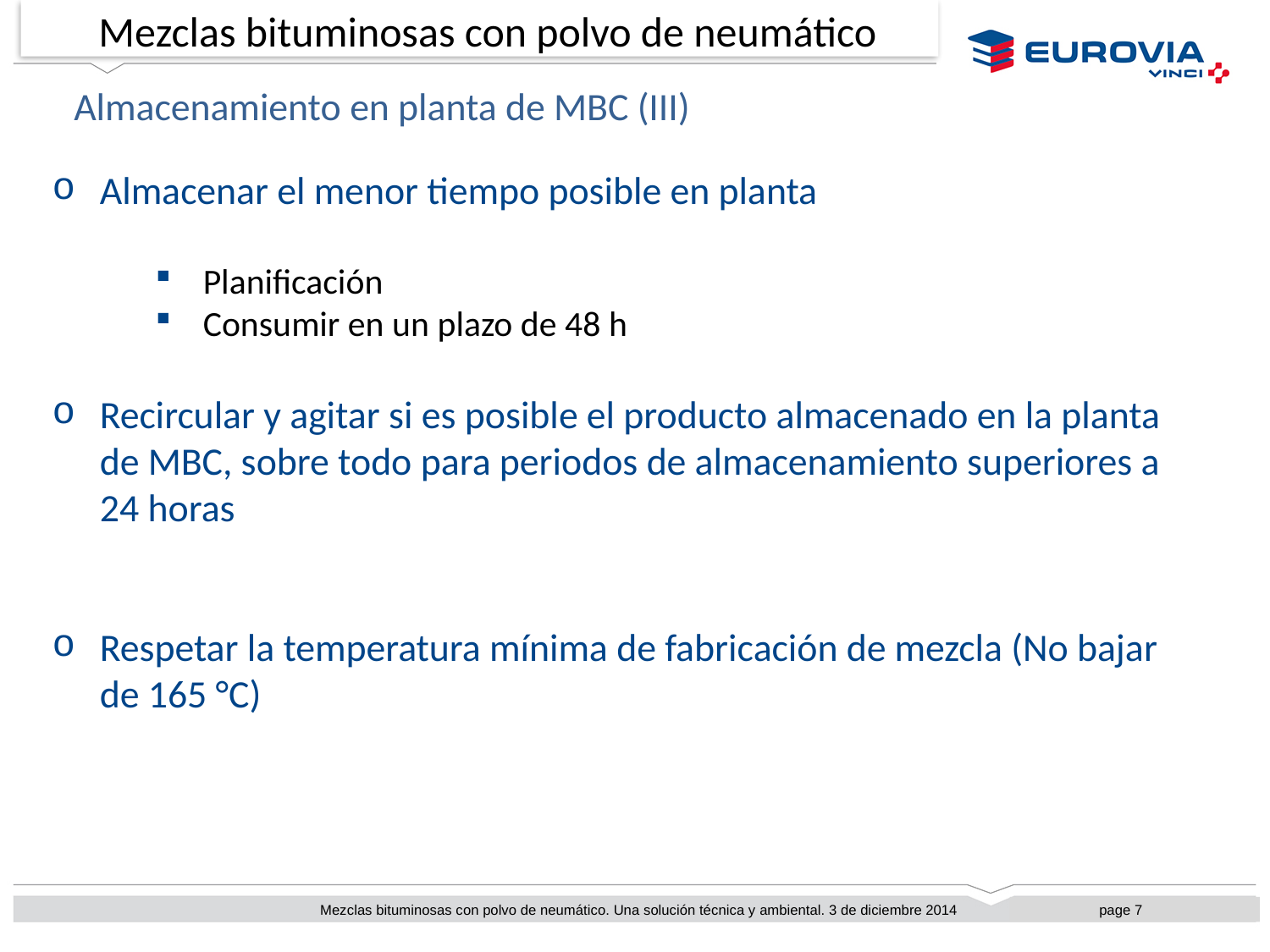

# Mezclas bituminosas con polvo de neumático
Almacenamiento en planta de MBC (III)

Almacenar el menor tiempo posible en planta

Planificación
Consumir en un plazo de 48 h

Recircular y agitar si es posible el producto almacenado en la planta de MBC, sobre todo para periodos de almacenamiento superiores a 24 horas

Respetar la temperatura mínima de fabricación de mezcla (No bajar de 165 °C)

Mezclas bituminosas con polvo de neumático. Una solución técnica y ambiental. 3 de diciembre 2014